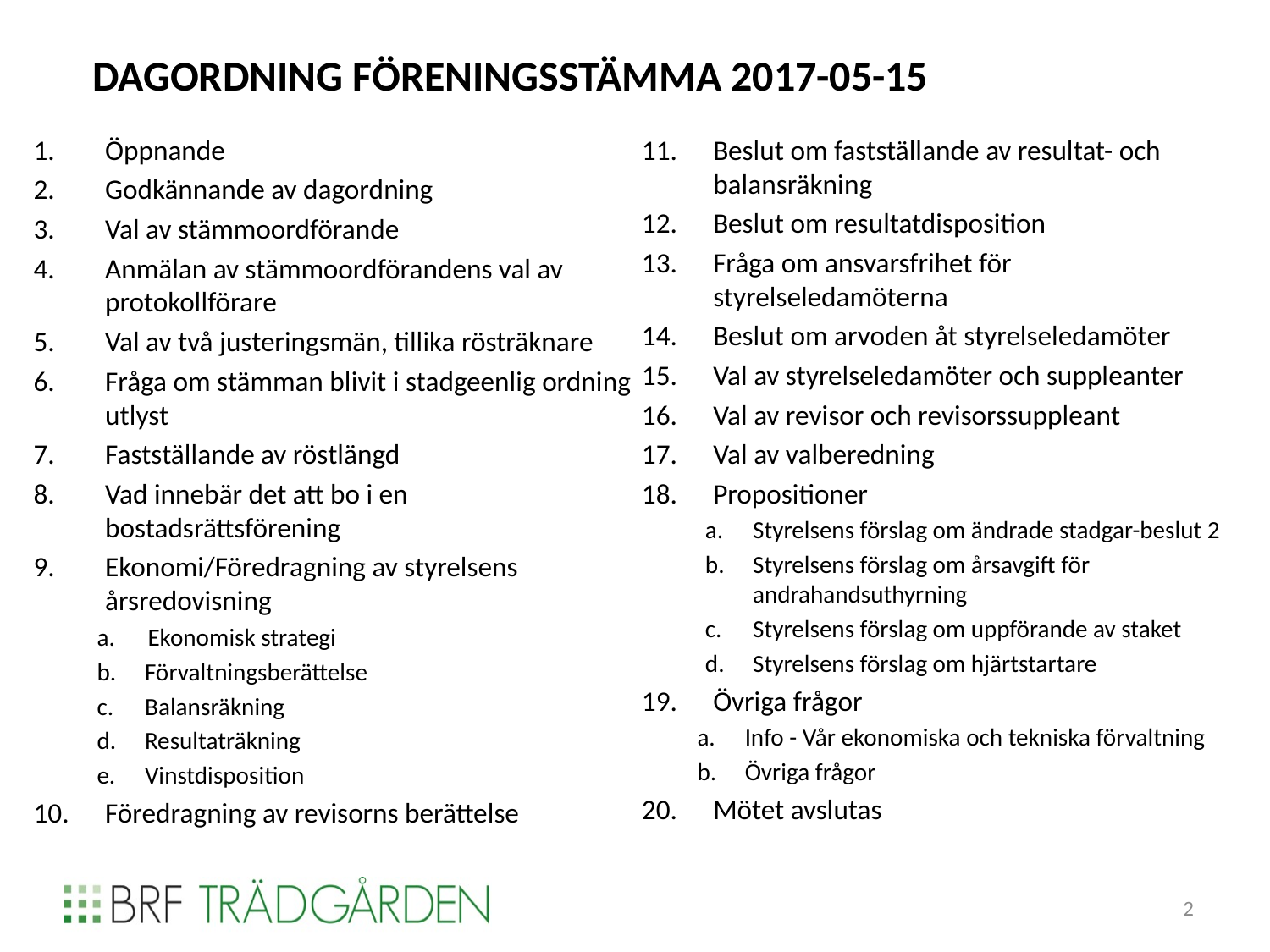

DAGORDNING FÖRENINGSSTÄMMA 2017-05-15
Öppnande
Godkännande av dagordning
Val av stämmoordförande
Anmälan av stämmoordförandens val av protokollförare
Val av två justeringsmän, tillika rösträknare
Fråga om stämman blivit i stadgeenlig ordning utlyst
Fastställande av röstlängd
Vad innebär det att bo i en bostadsrättsförening
Ekonomi/Föredragning av styrelsens årsredovisning
  Ekonomisk strategi
Förvaltningsberättelse
Balansräkning
Resultaträkning
Vinstdisposition
Föredragning av revisorns berättelse

Beslut om fastställande av resultat- och balansräkning
Beslut om resultatdisposition
Fråga om ansvarsfrihet för styrelseledamöterna
Beslut om arvoden åt styrelseledamöter
Val av styrelseledamöter och suppleanter
Val av revisor och revisorssuppleant
Val av valberedning
Propositioner
Styrelsens förslag om ändrade stadgar-beslut 2
Styrelsens förslag om årsavgift för andrahandsuthyrning
Styrelsens förslag om uppförande av staket
Styrelsens förslag om hjärtstartare
Övriga frågor
Info - Vår ekonomiska och tekniska förvaltning
Övriga frågor
Mötet avslutas
2